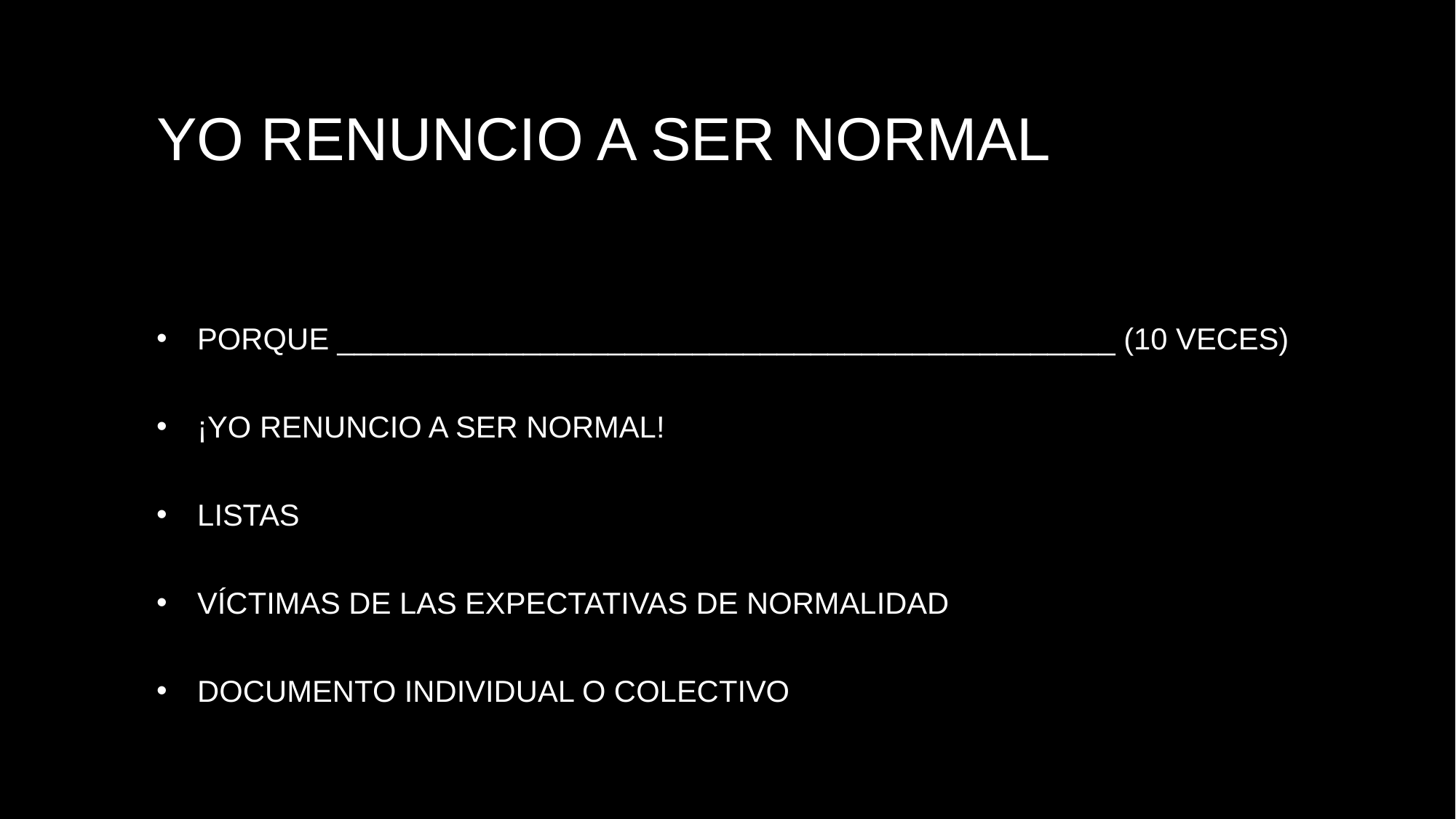

# YO RENUNCIO A SER NORMAL
PORQUE ______________________________________________ (10 VECES)
¡YO RENUNCIO A SER NORMAL!
LISTAS
VÍCTIMAS DE LAS EXPECTATIVAS DE NORMALIDAD
DOCUMENTO INDIVIDUAL O COLECTIVO